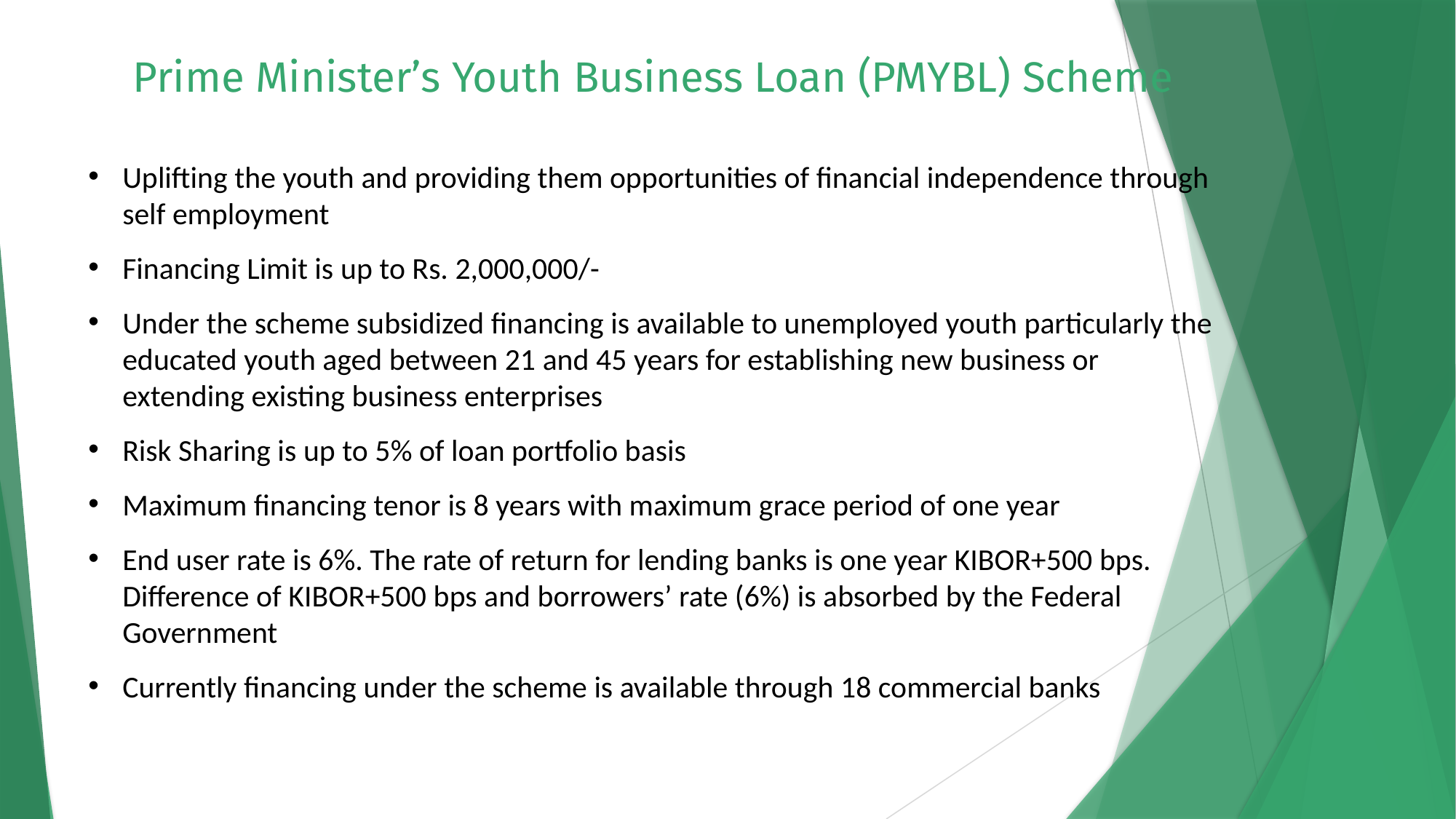

Prime Minister’s Youth Business Loan (PMYBL) Scheme
Uplifting the youth and providing them opportunities of financial independence through self employment
Financing Limit is up to Rs. 2,000,000/-
Under the scheme subsidized financing is available to unemployed youth particularly the educated youth aged between 21 and 45 years for establishing new business or extending existing business enterprises
Risk Sharing is up to 5% of loan portfolio basis
Maximum financing tenor is 8 years with maximum grace period of one year
End user rate is 6%. The rate of return for lending banks is one year KIBOR+500 bps. Difference of KIBOR+500 bps and borrowers’ rate (6%) is absorbed by the Federal Government
Currently financing under the scheme is available through 18 commercial banks